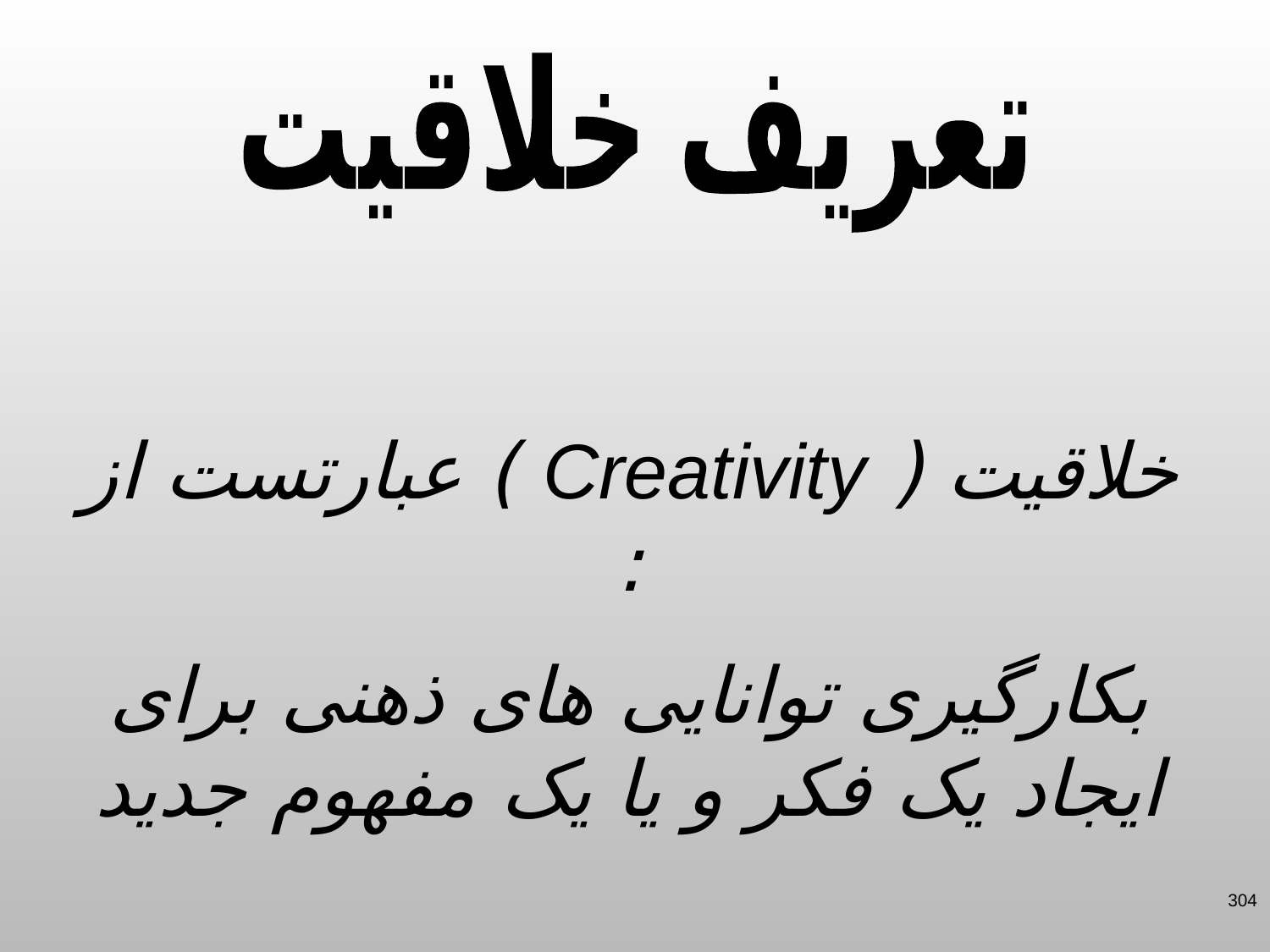

تعریف خلاقیت
خلاقیت ( Creativity ) عبارتست از :
بکارگیری توانایی های ذهنی برای ایجاد یک فکر و یا یک مفهوم جدید
304